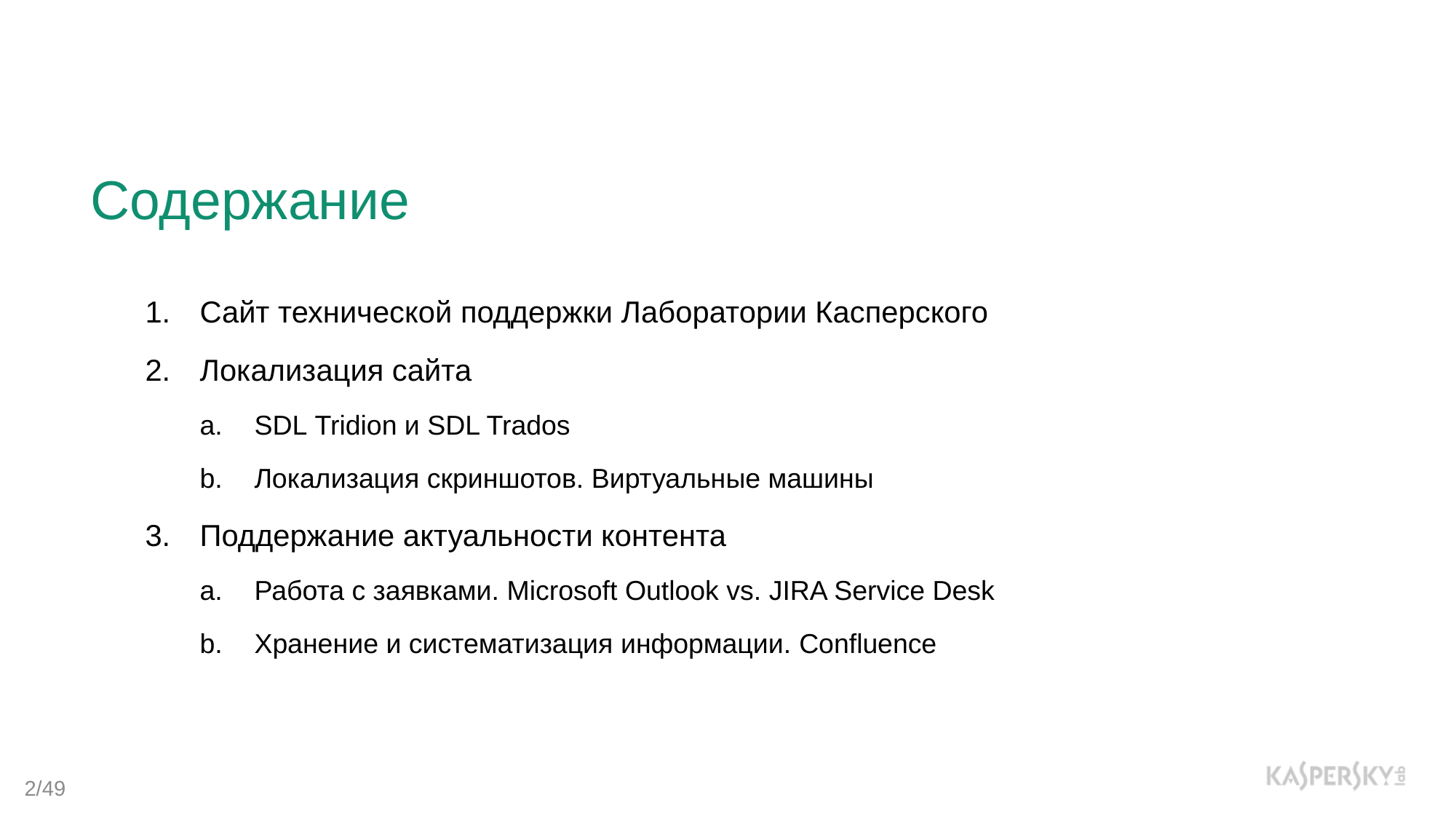

Содержание
Сайт технической поддержки Лаборатории Касперского
Локализация сайта
SDL Tridion и SDL Trados
Локализация скриншотов. Виртуальные машины
Поддержание актуальности контента
Работа с заявками. Microsoft Outlook vs. JIRA Service Desk
Хранение и систематизация информации. Confluence

2/49